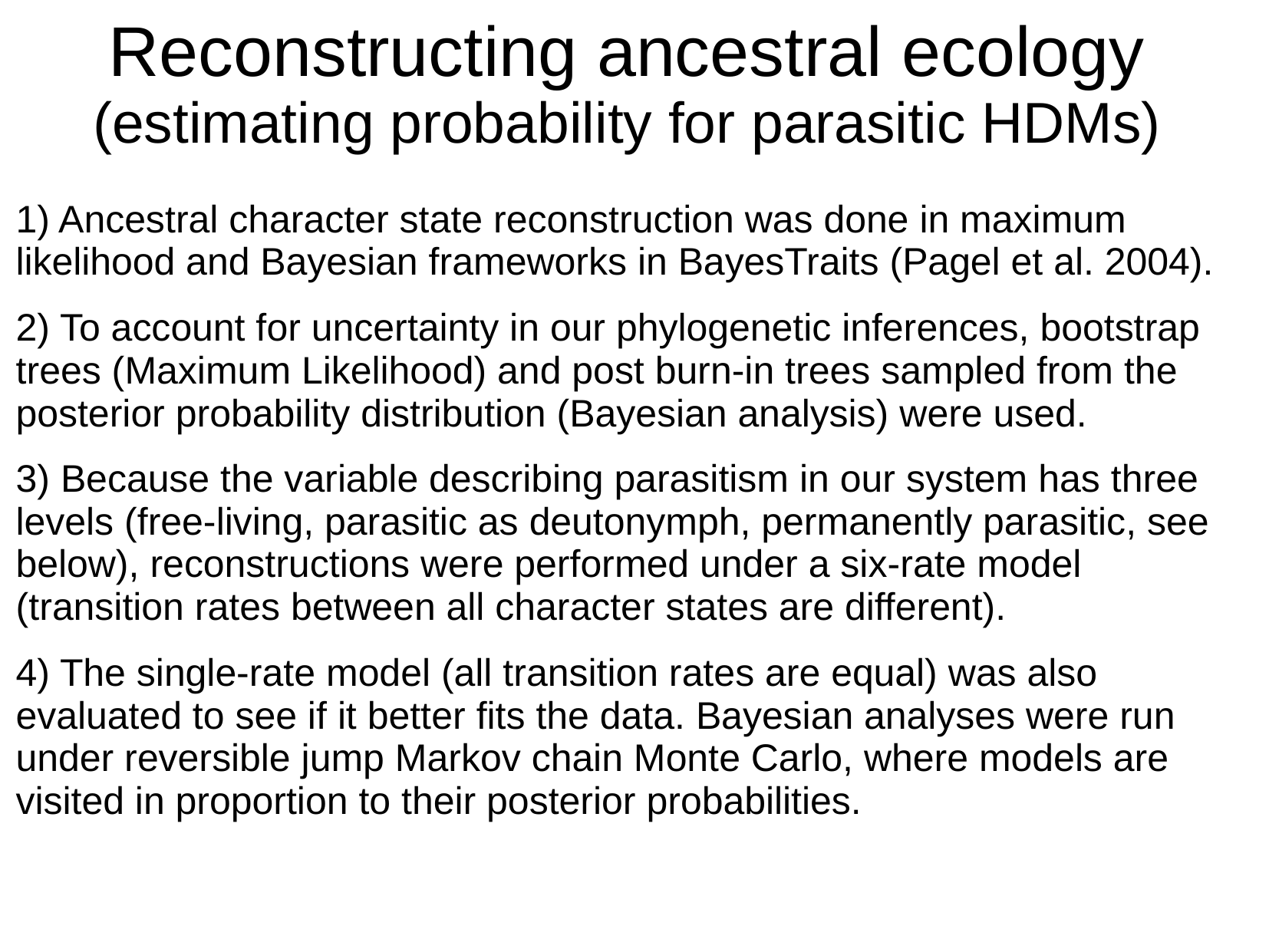

# Reconstructing ancestral ecology (estimating probability for parasitic HDMs)
1) Ancestral character state reconstruction was done in maximum likelihood and Bayesian frameworks in BayesTraits (Pagel et al. 2004).
2) To account for uncertainty in our phylogenetic inferences, bootstrap trees (Maximum Likelihood) and post burn-in trees sampled from the posterior probability distribution (Bayesian analysis) were used.
3) Because the variable describing parasitism in our system has three levels (free-living, parasitic as deutonymph, permanently parasitic, see below), reconstructions were performed under a six-rate model (transition rates between all character states are different).
4) The single-rate model (all transition rates are equal) was also evaluated to see if it better fits the data. Bayesian analyses were run under reversible jump Markov chain Monte Carlo, where models are visited in proportion to their posterior probabilities.